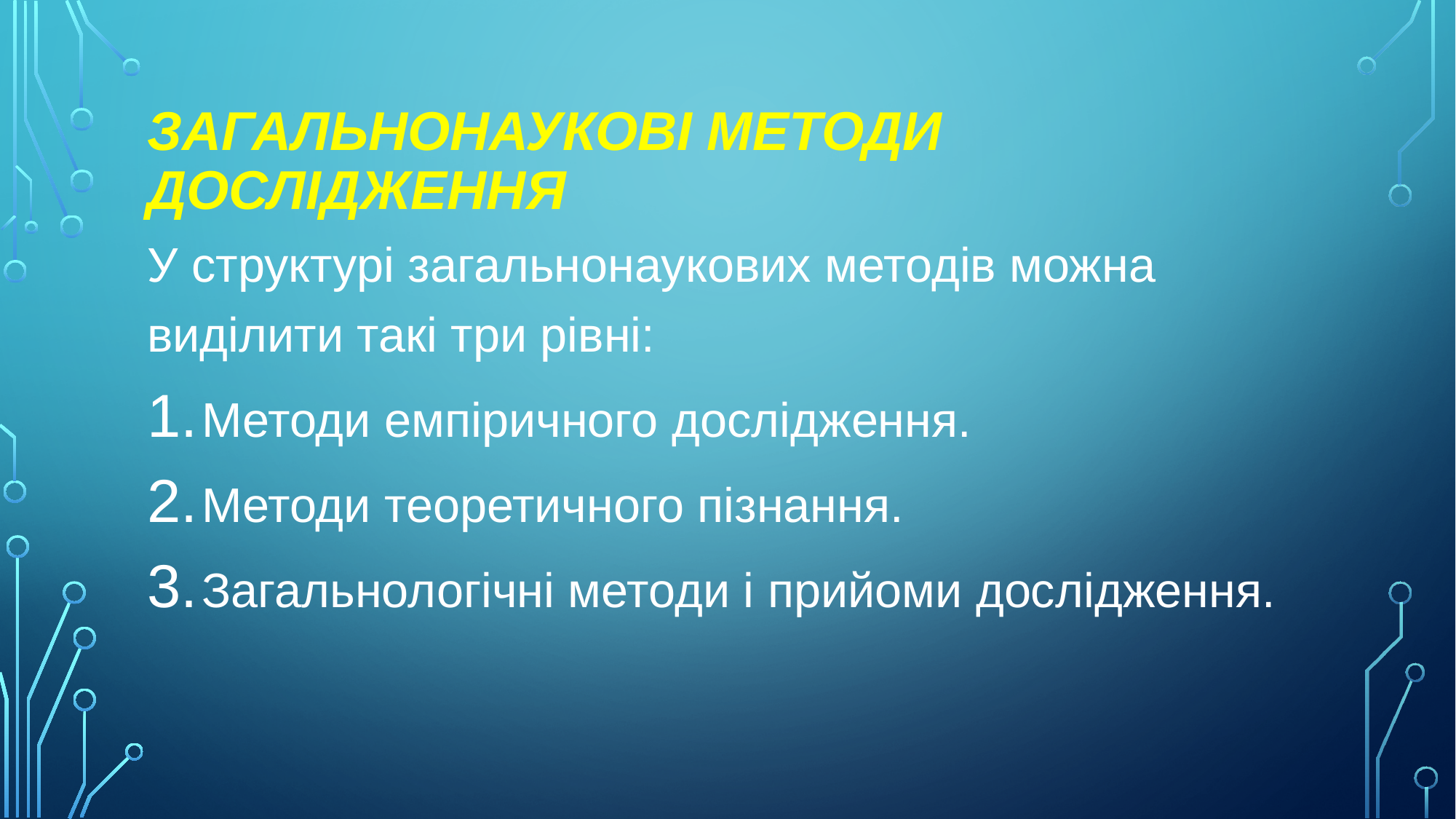

# Загальнонаукові методи дослідження
У структурі загальнонаукових методів можна виділити такі три рівні:
Методи емпіричного дослідження.
Методи теоретичного пізнання.
Загальнологічні методи і прийоми дослідження.